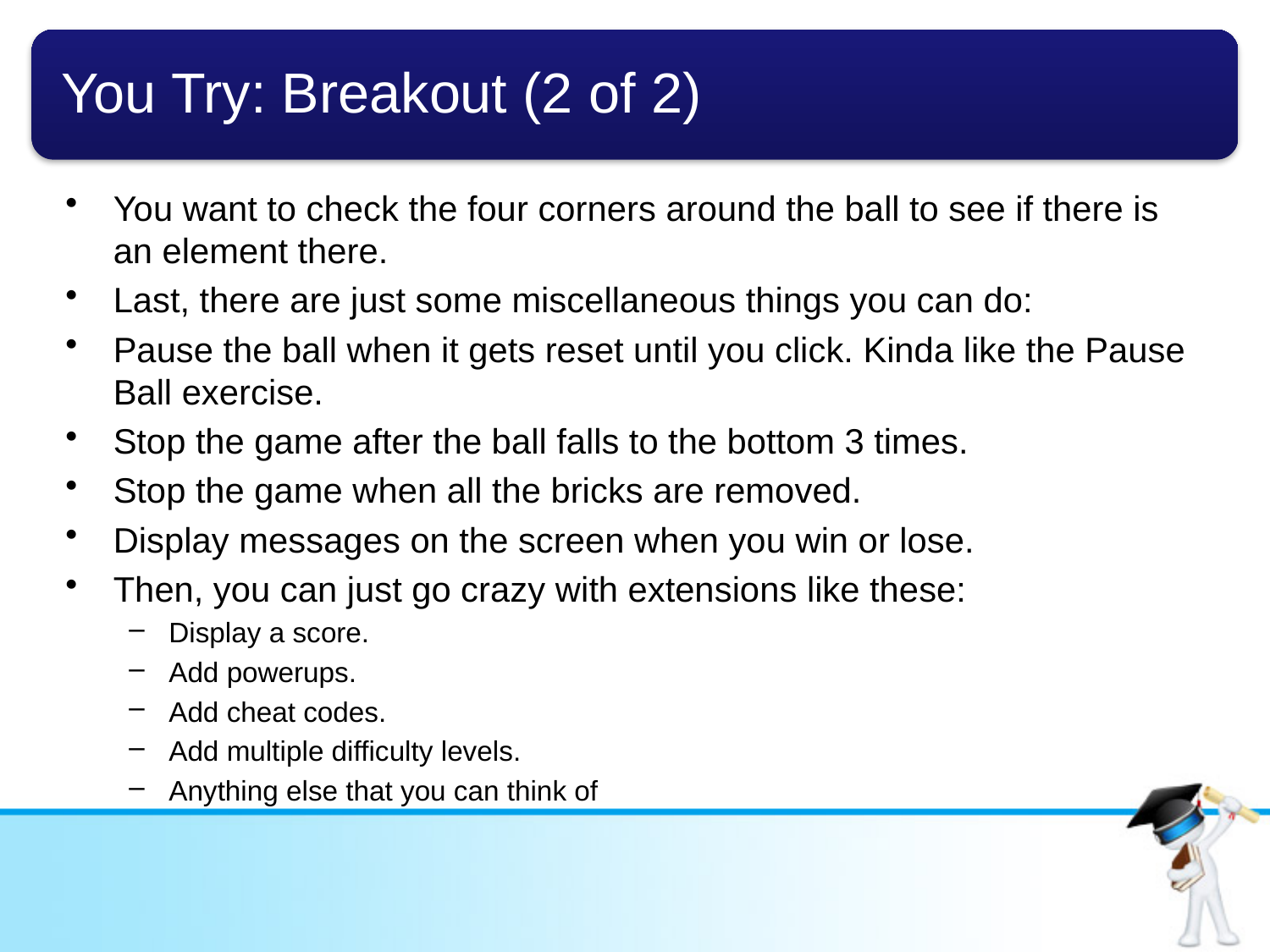

You Try: Breakout (2 of 2)
You want to check the four corners around the ball to see if there is an element there.
Last, there are just some miscellaneous things you can do:
Pause the ball when it gets reset until you click. Kinda like the Pause Ball exercise.
Stop the game after the ball falls to the bottom 3 times.
Stop the game when all the bricks are removed.
Display messages on the screen when you win or lose.
Then, you can just go crazy with extensions like these:
Display a score.
Add powerups.
Add cheat codes.
Add multiple difficulty levels.
Anything else that you can think of